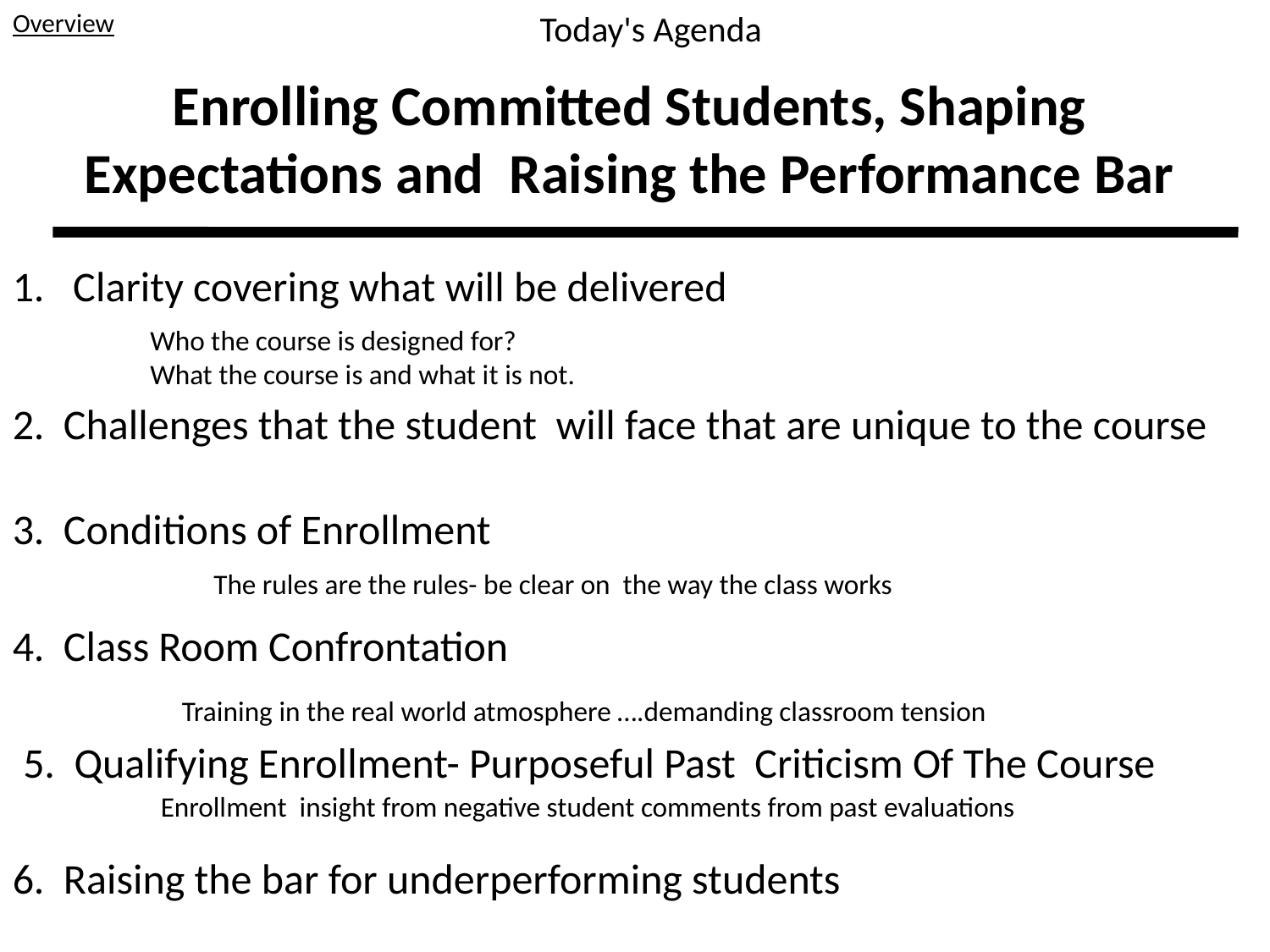

Overview
Today's Agenda
Enrolling Committed Students, Shaping Expectations and  Raising the Performance Bar

1.   Clarity covering what will be delivered
Who the course is designed for?
What the course is and what it is not.
2.  Challenges that the student  will face that are unique to the course
3.  Conditions of Enrollment
The rules are the rules- be clear on  the way the class works
4.  Class Room Confrontation
Training in the real world atmosphere ….demanding classroom tension
5.  Qualifying Enrollment- Purposeful Past  Criticism Of The Course
Enrollment  insight from negative student comments from past evaluations
6.  Raising the bar for underperforming students
3